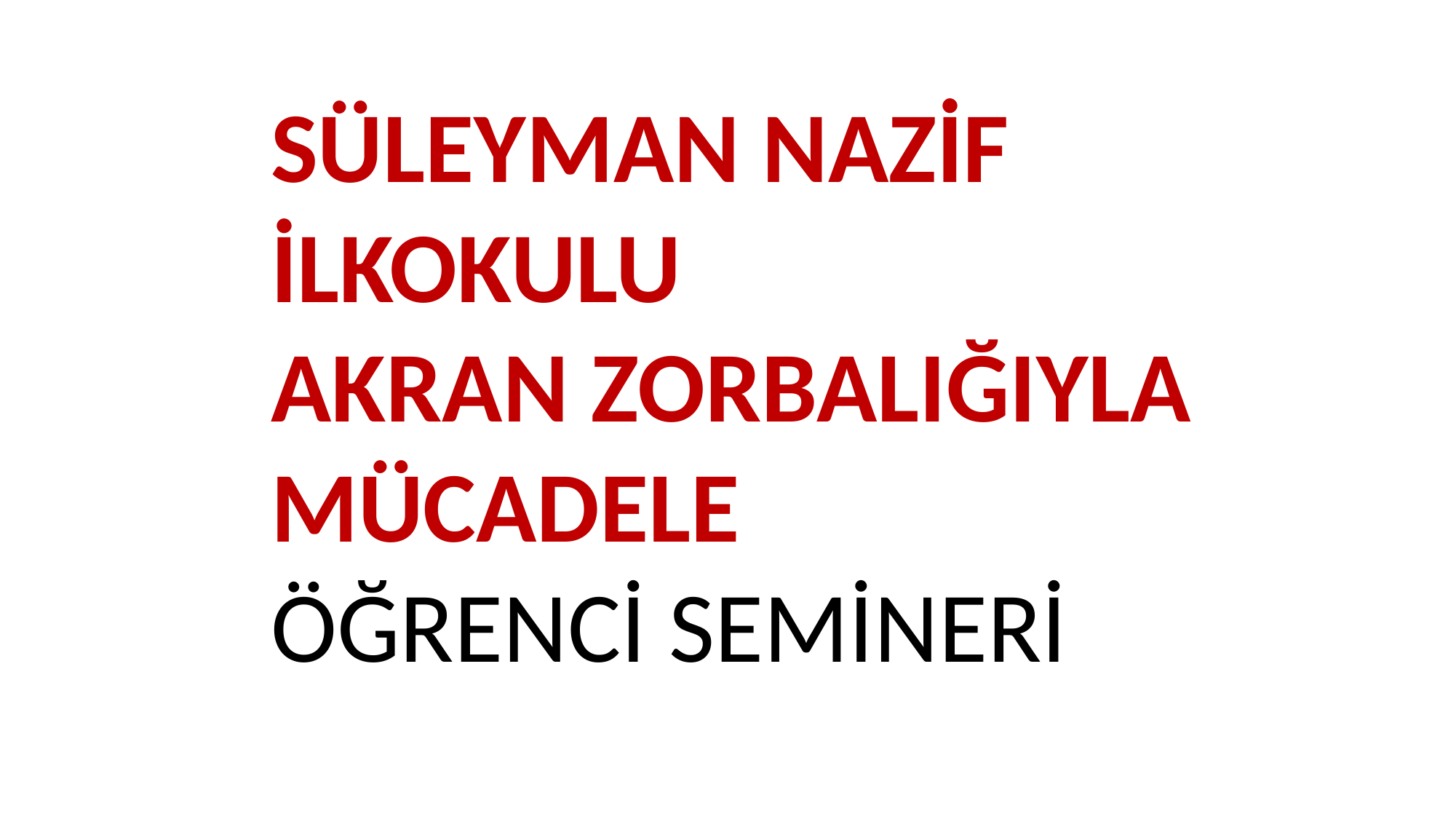

SÜLEYMAN NAZİF İLKOKULU
AKRAN ZORBALIĞIYLA MÜCADELE
ÖĞRENCİ SEMİNERİ